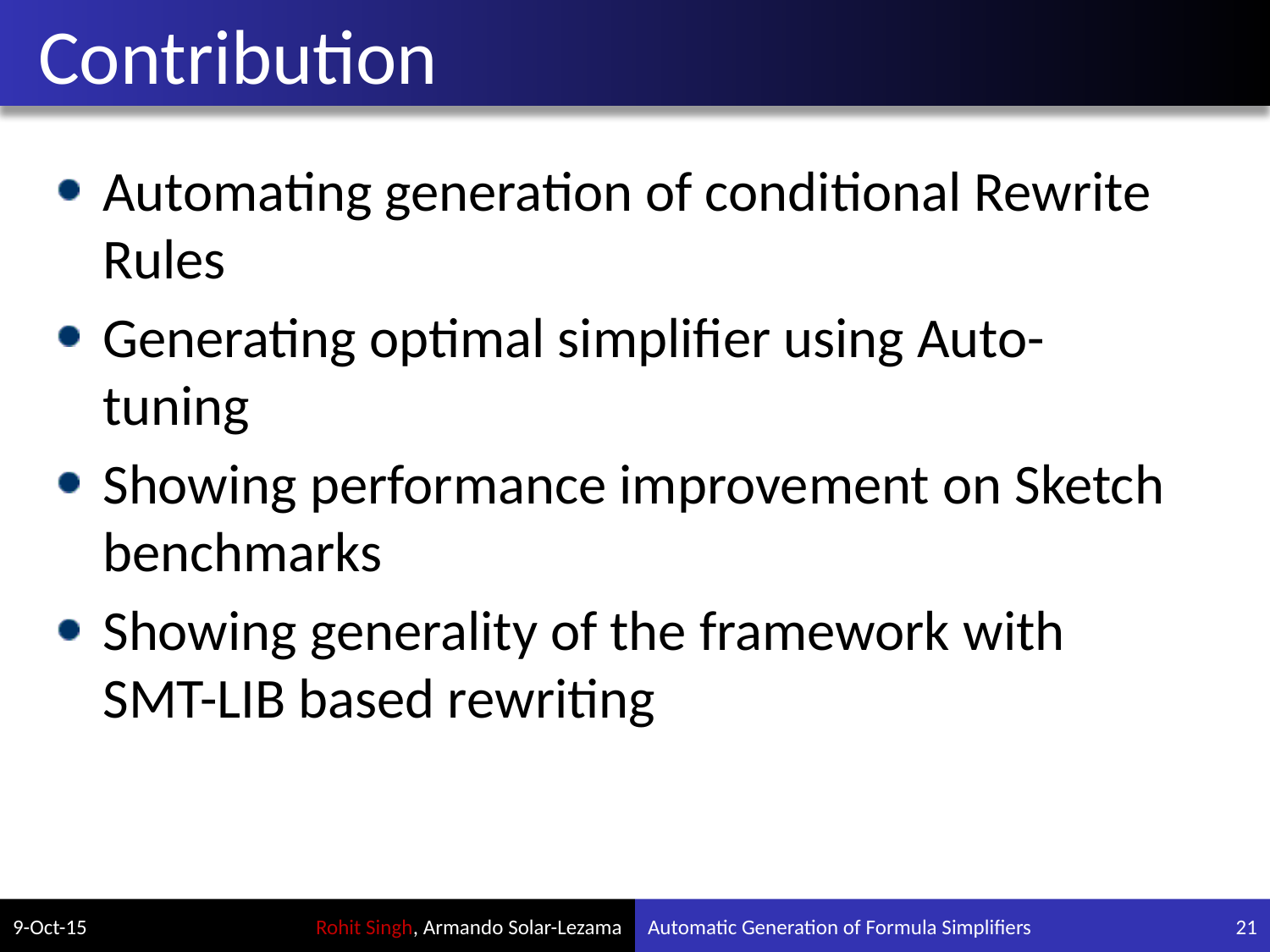

# Contribution
Automating generation of conditional Rewrite Rules
Generating optimal simplifier using Auto-tuning
Showing performance improvement on Sketch benchmarks
Showing generality of the framework with SMT-LIB based rewriting
9-Oct-15
Automatic Generation of Formula Simplifiers
21